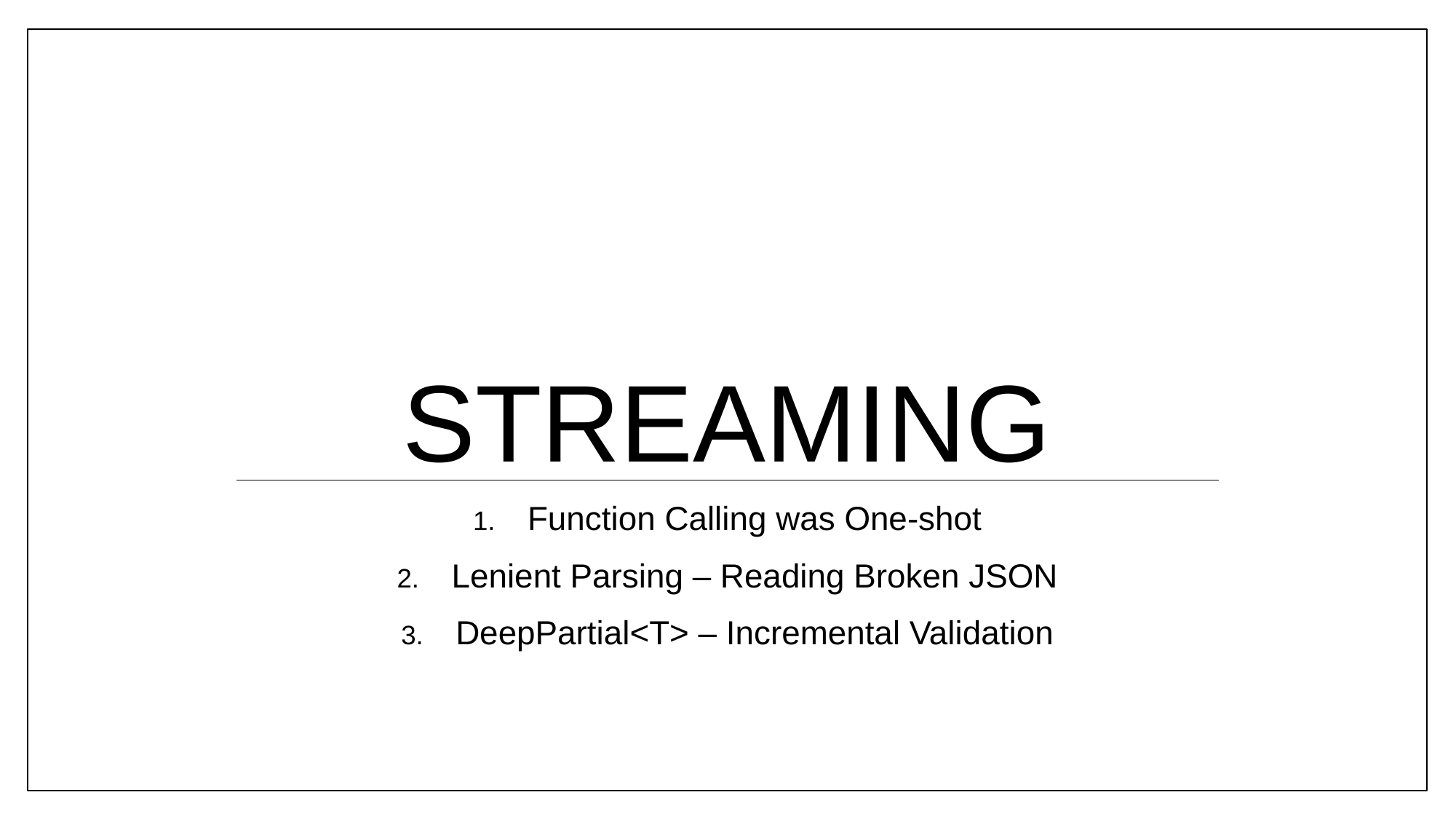

# Streaming
Function Calling was One-shot
Lenient Parsing – Reading Broken JSON
DeepPartial<T> – Incremental Validation